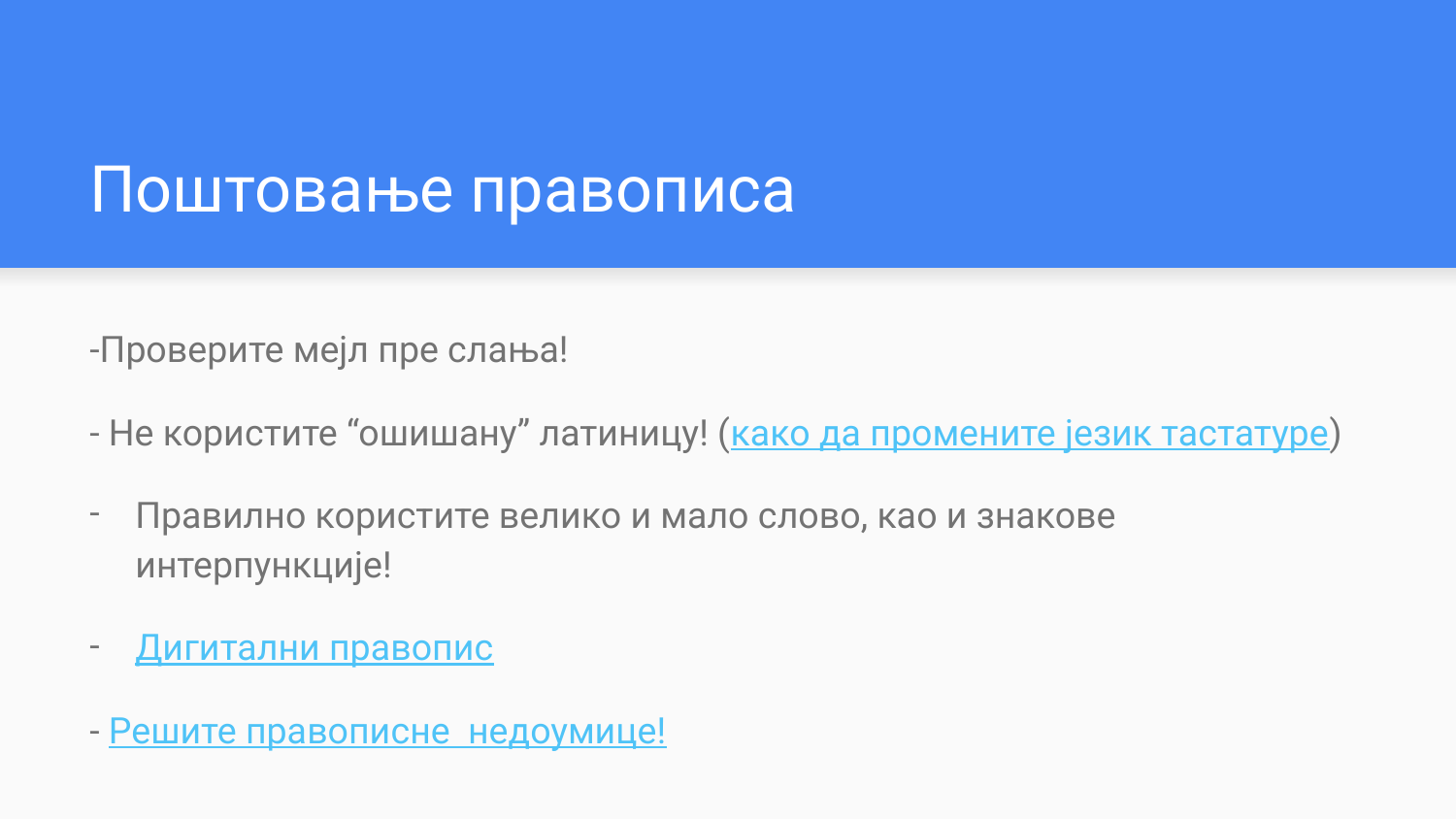

# Поштовање правописа
-Проверите мејл пре слања!
- Не користите “ошишану” латиницу! (како да промените језик тастатуре)
Правилно користите велико и мало слово, као и знакове интерпункције!
Дигитални правопис
- Решите правописне  недоумице!